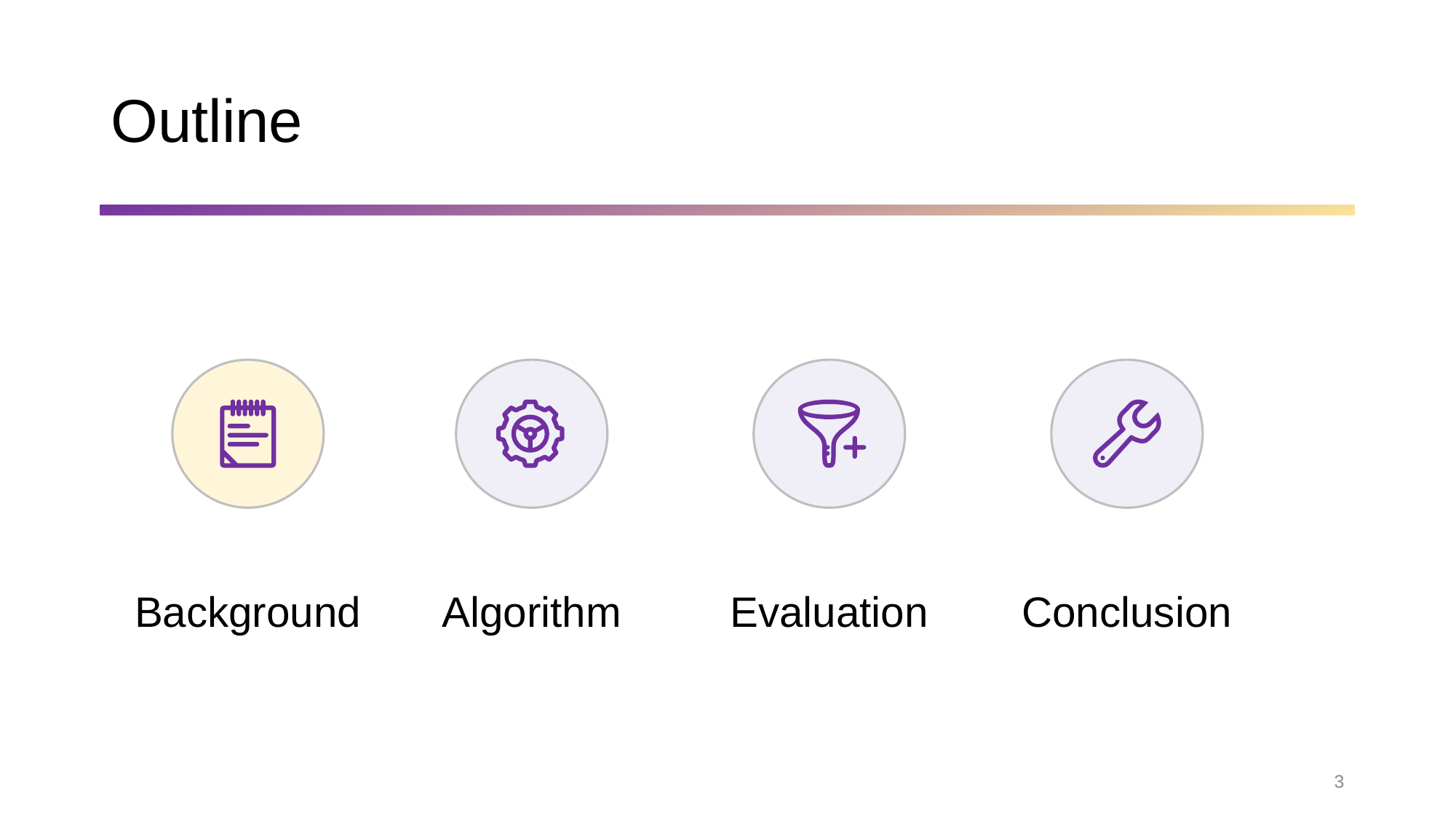

# Outline

Background
Algorithm
Evaluation
Conclusion
3